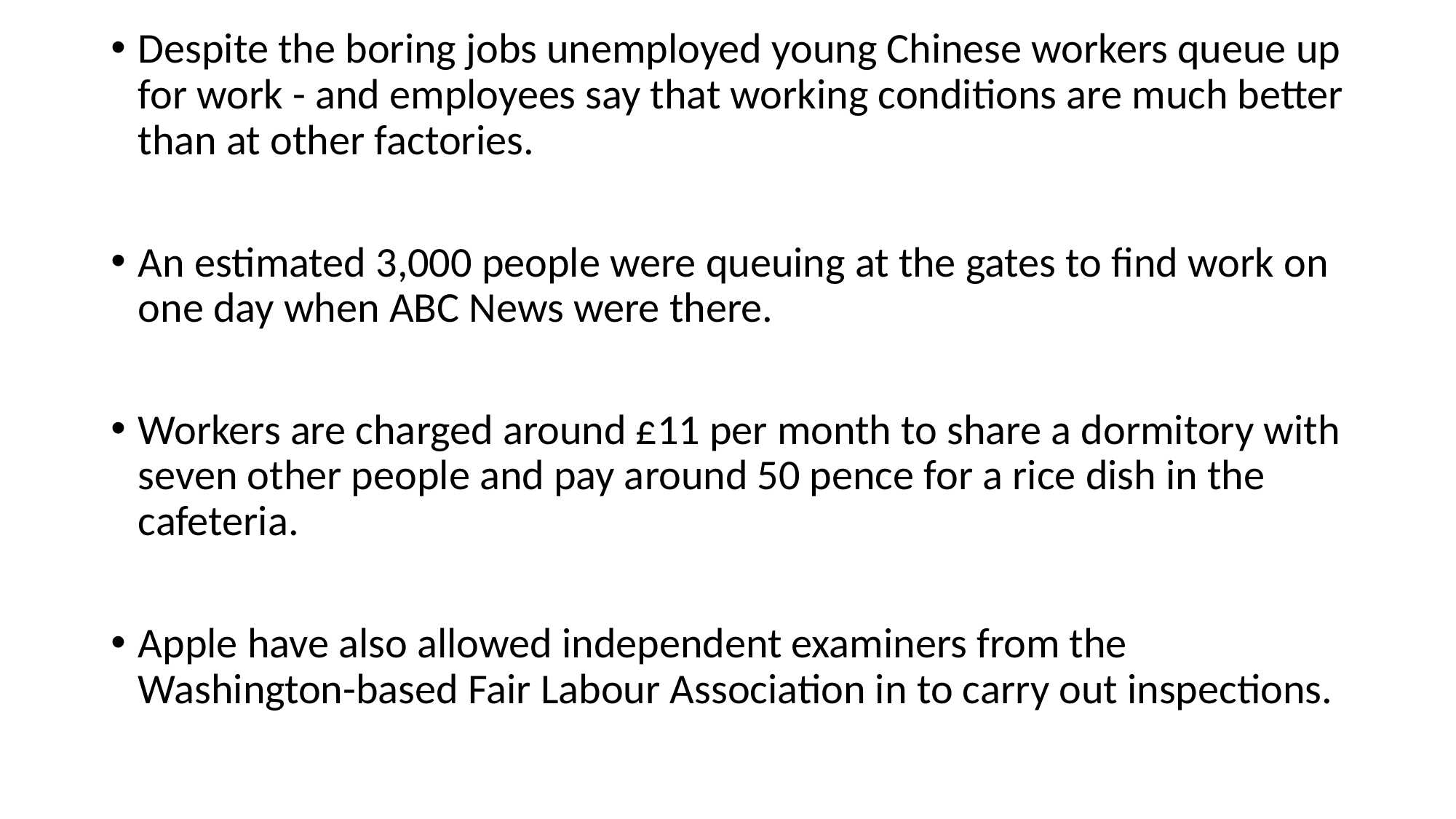

Despite the boring jobs unemployed young Chinese workers queue up for work - and employees say that working conditions are much better than at other factories.

An estimated 3,000 people were queuing at the gates to find work on one day when ABC News were there.

Workers are charged around £11 per month to share a dormitory with seven other people and pay around 50 pence for a rice dish in the cafeteria.

Apple have also allowed independent examiners from the Washington-based Fair Labour Association in to carry out inspections.